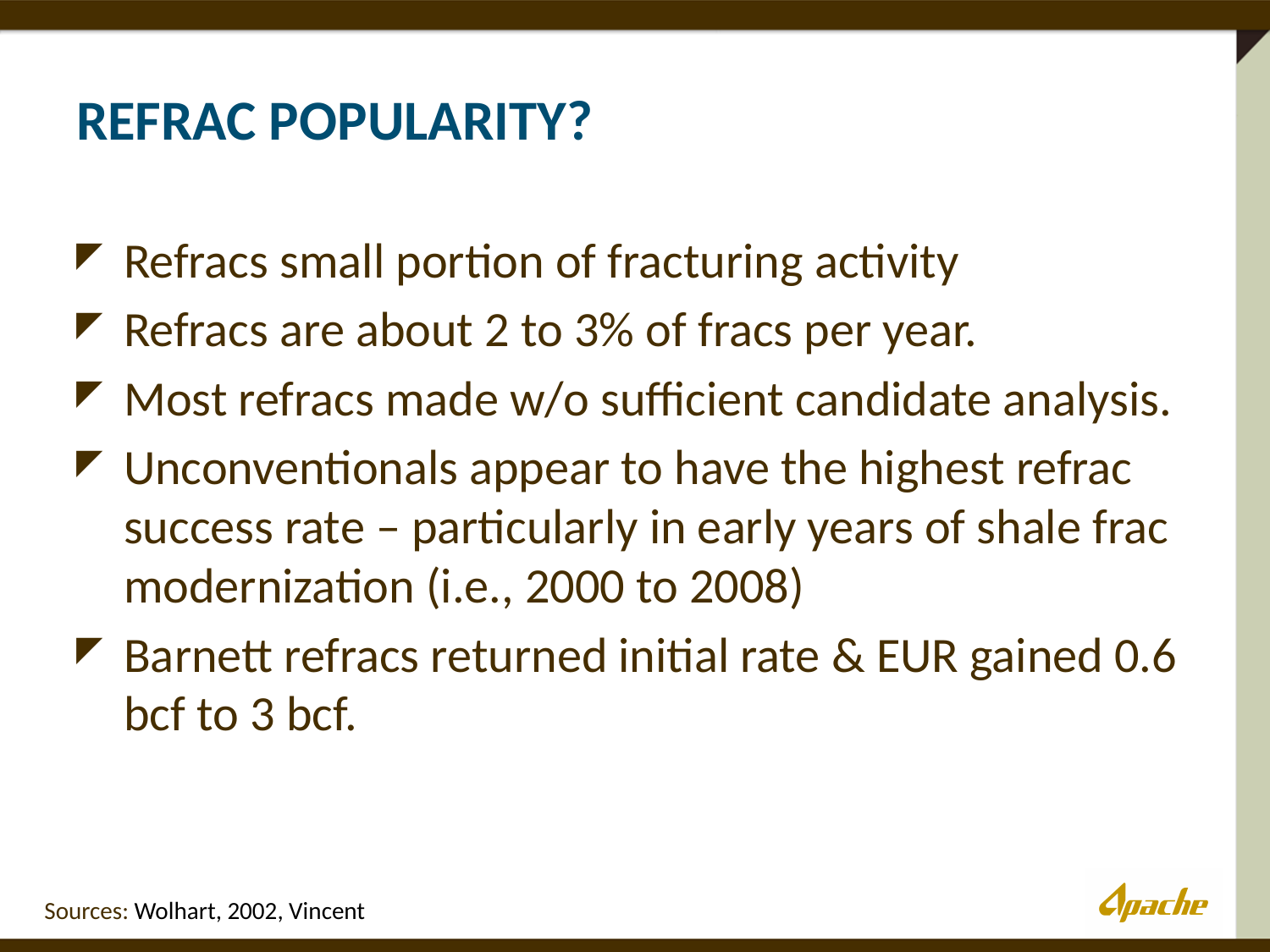

# Refrac Popularity?
Refracs small portion of fracturing activity
Refracs are about 2 to 3% of fracs per year.
Most refracs made w/o sufficient candidate analysis.
Unconventionals appear to have the highest refrac success rate – particularly in early years of shale frac modernization (i.e., 2000 to 2008)
Barnett refracs returned initial rate & EUR gained 0.6 bcf to 3 bcf.
Sources: Wolhart, 2002, Vincent